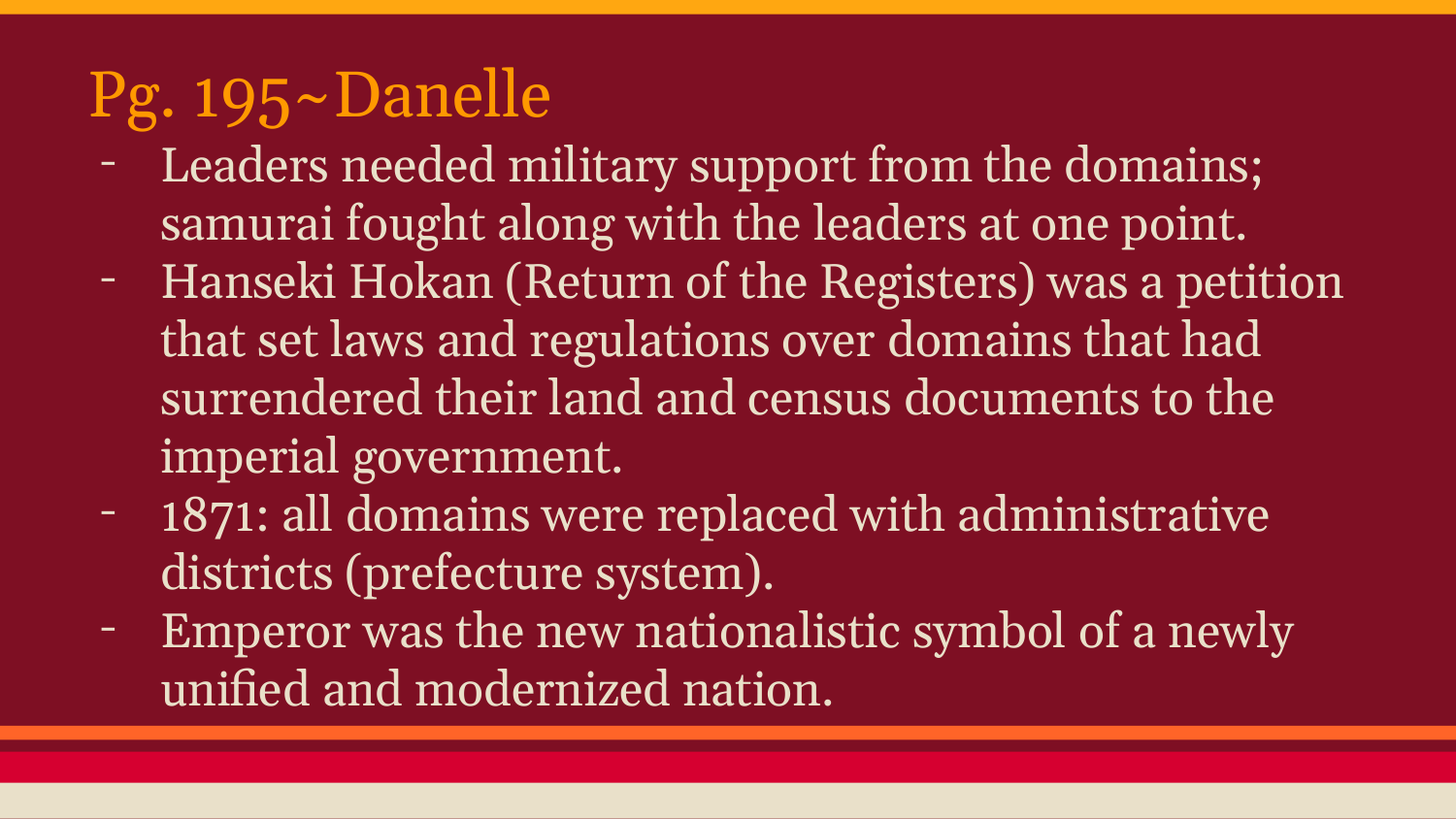

# Pg. 195~Danelle
Leaders needed military support from the domains; samurai fought along with the leaders at one point.
Hanseki Hokan (Return of the Registers) was a petition that set laws and regulations over domains that had surrendered their land and census documents to the imperial government.
1871: all domains were replaced with administrative districts (prefecture system).
Emperor was the new nationalistic symbol of a newly unified and modernized nation.